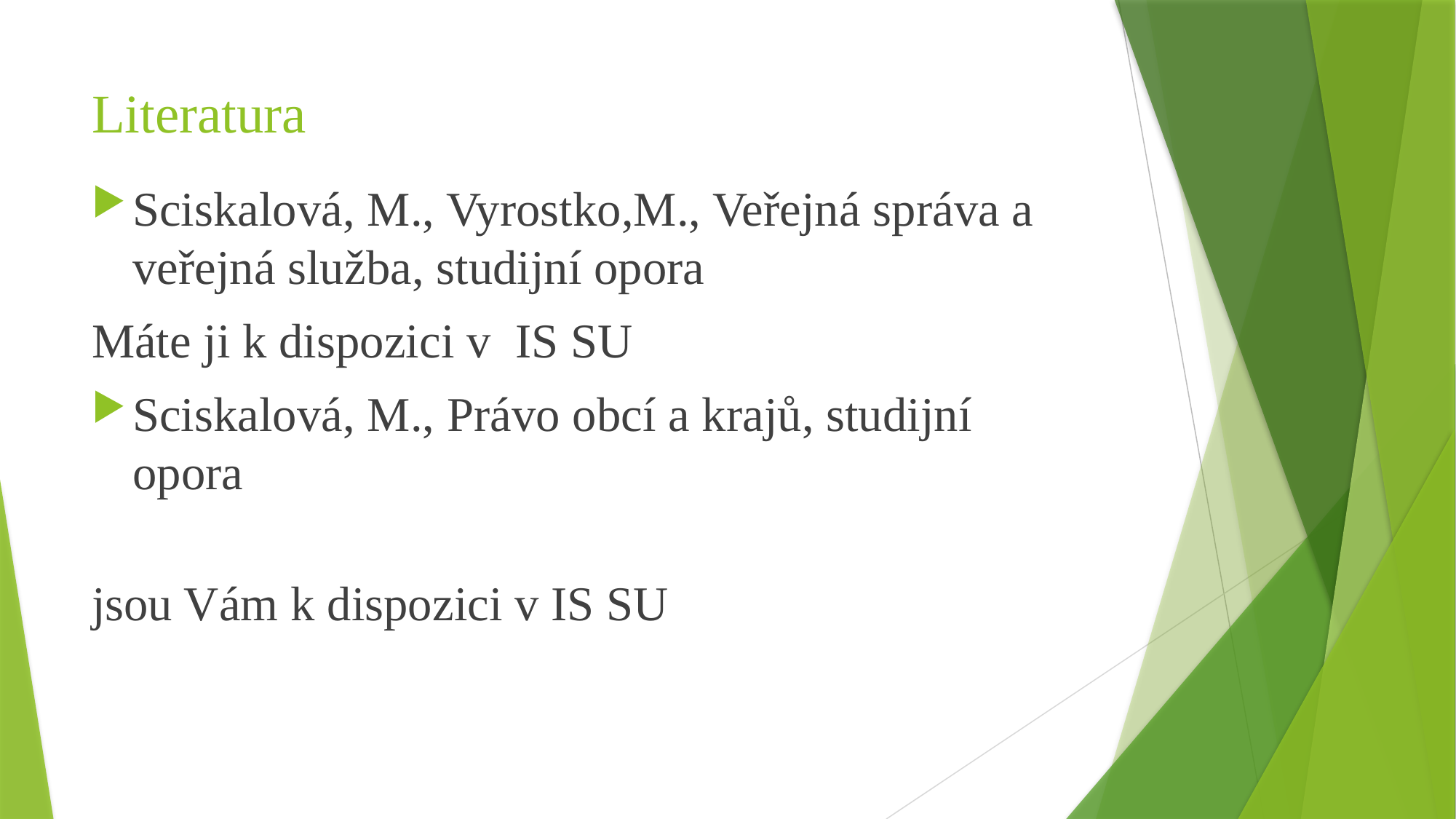

# Literatura
Sciskalová, M., Vyrostko,M., Veřejná správa a veřejná služba, studijní opora
Máte ji k dispozici v  IS SU
Sciskalová, M., Právo obcí a krajů, studijní opora
jsou Vám k dispozici v IS SU